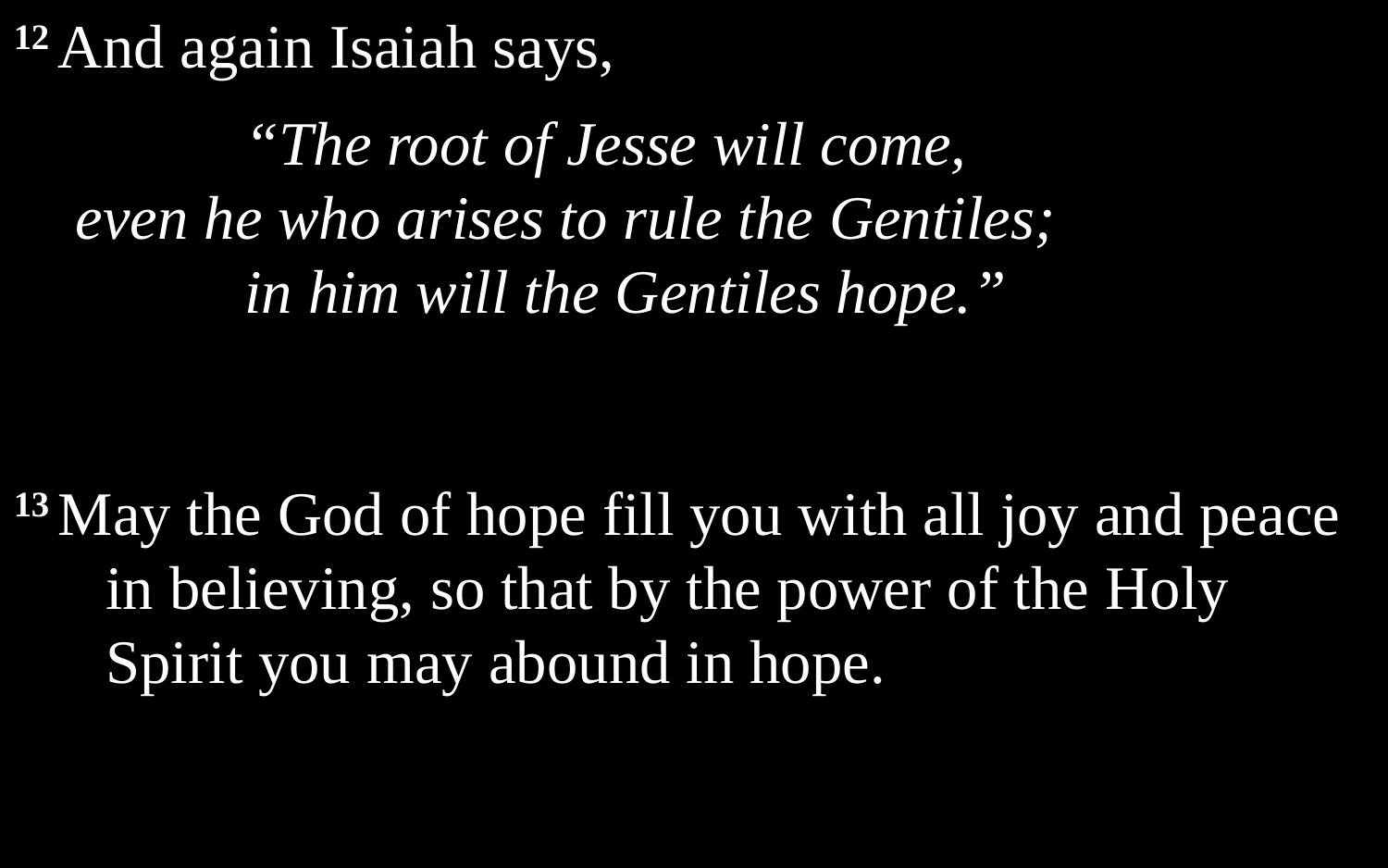

12 And again Isaiah says,
		“The root of Jesse will come,
even he who arises to rule the Gentiles;
		in him will the Gentiles hope.”

13 May the God of hope fill you with all joy and peace in believing, so that by the power of the Holy Spirit you may abound in hope.